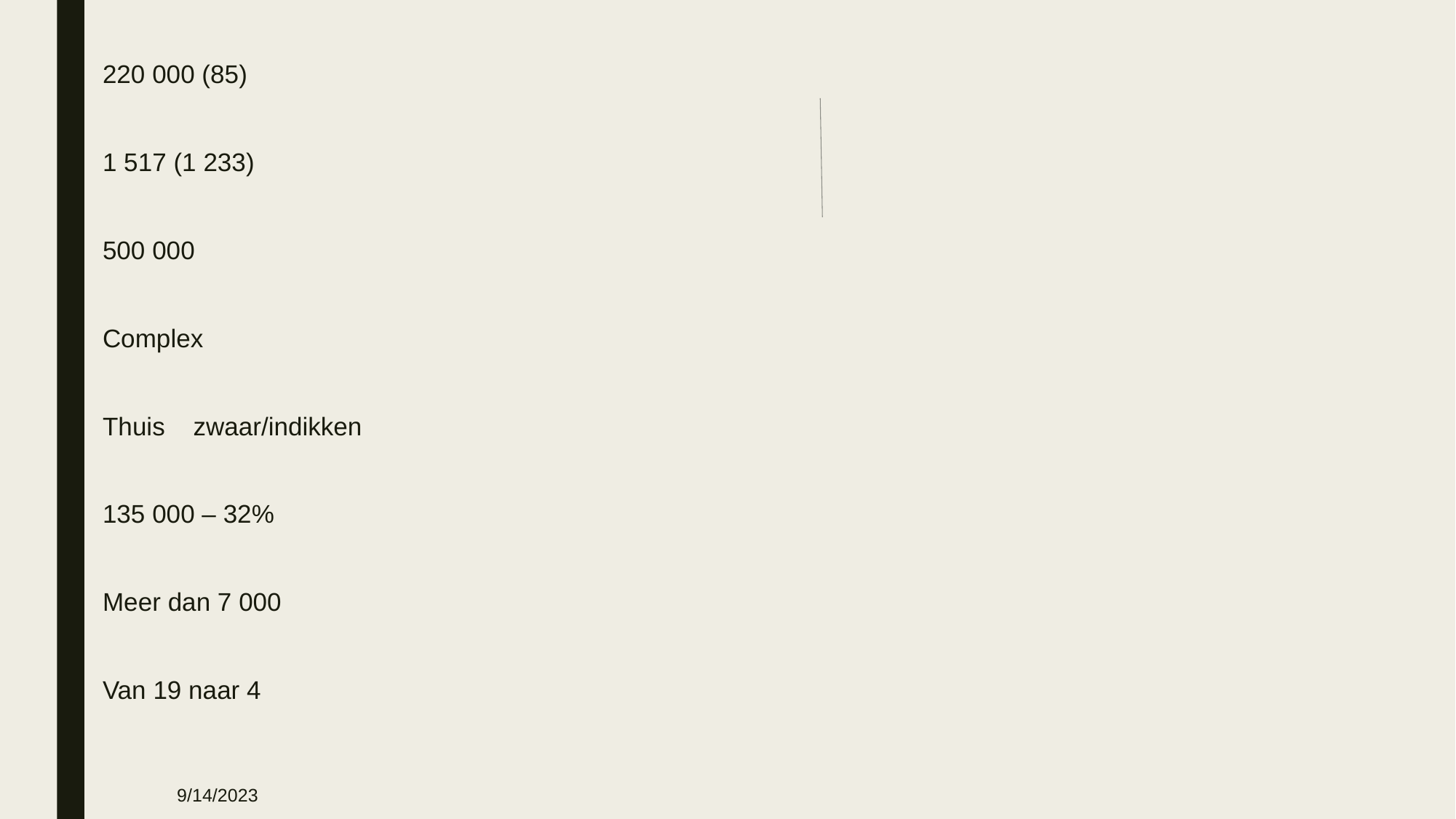

220 000 (85)

			1 517 (1 233)

							500 000

		Complex

						Thuis    zwaar/indikken

	135 000 – 32%

						Meer dan 7 000

				Van 19 naar 4

9/14/2023